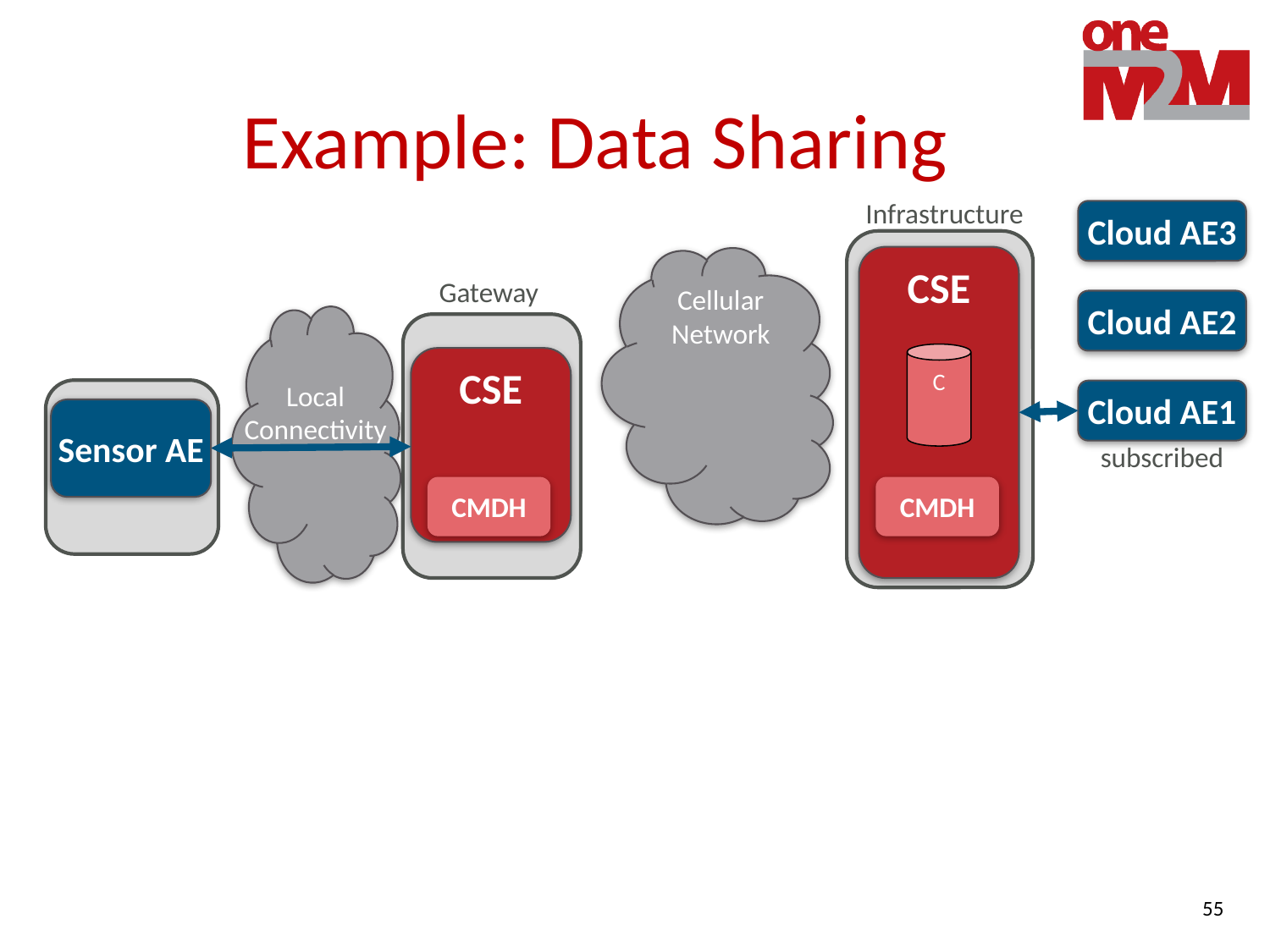

Example: Data Sharing
Infrastructure
Cloud AE3

CSE
Gateway

Cellular Network
Cloud AE2

C
CSE
Device

Local
Connectivity

Cloud AE1
Sensor AE
subscribed
CMDH
CMDH